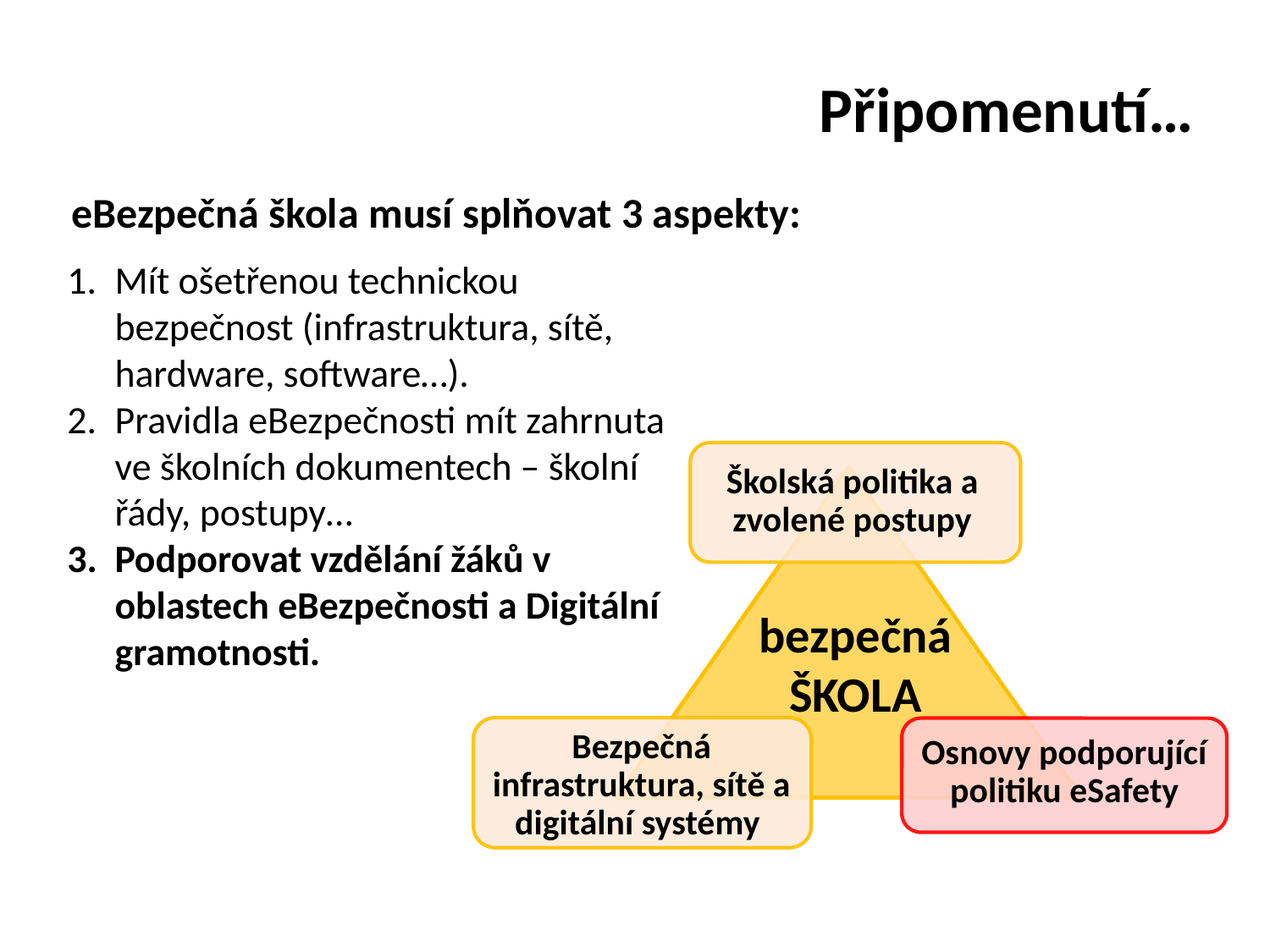

# Připomenutí…
eBezpečná škola musí splňovat 3 aspekty:
Mít ošetřenou technickou bezpečnost (infrastruktura, sítě, hardware, software…).
Pravidla eBezpečnosti mít zahrnuta ve školních dokumentech – školní řády, postupy…
Podporovat vzdělání žáků v oblastech eBezpečnosti a Digitální gramotnosti.

Školská politika a zvolené postupy

bezpečná
ŠKOLA

Bezpečná infrastruktura, sítě a digitální systémy

Osnovy podporující politiku eSafety